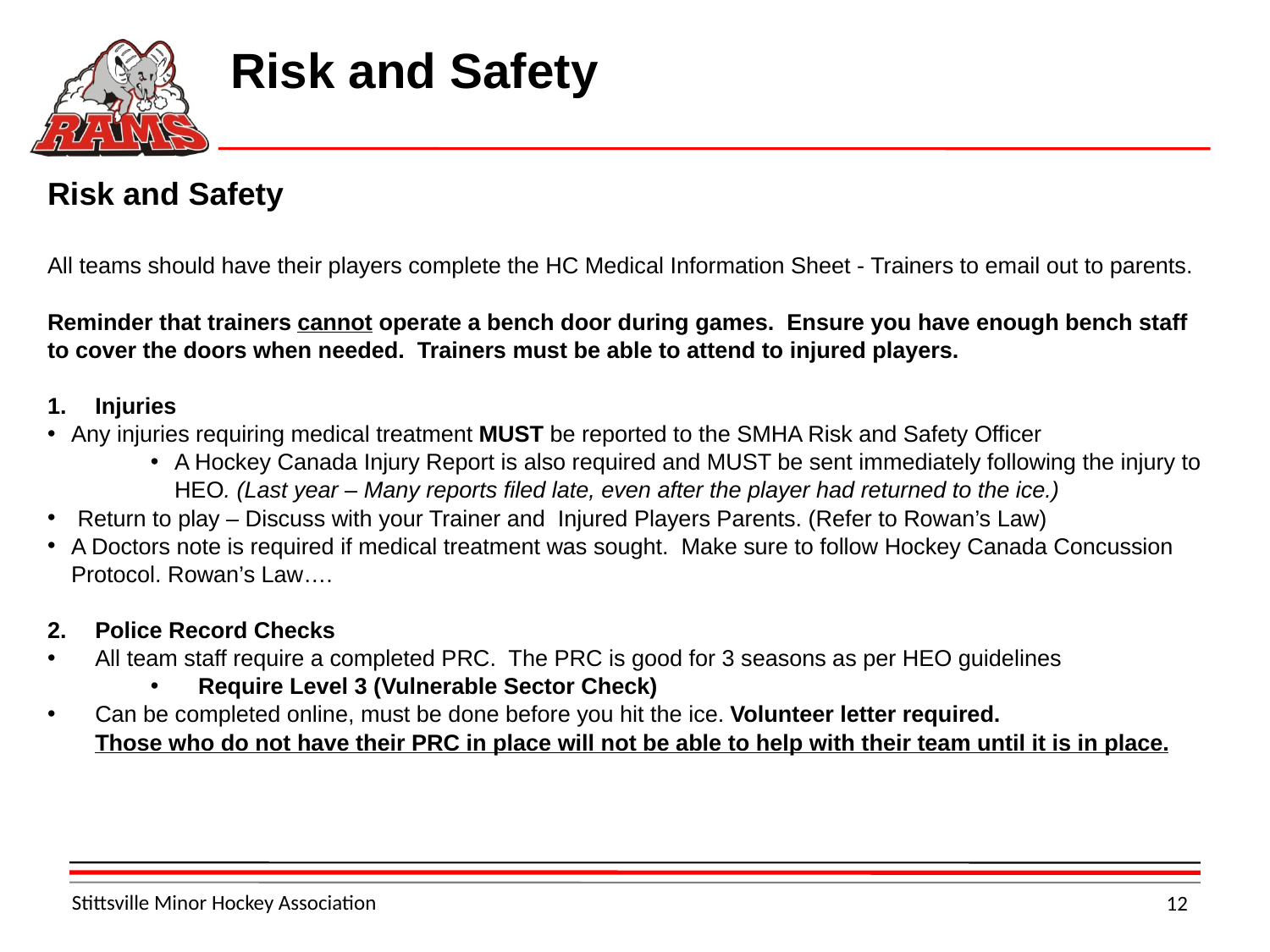

Risk and Safety
Risk and Safety

All teams should have their players complete the HC Medical Information Sheet - Trainers to email out to parents.

Reminder that trainers cannot operate a bench door during games.  Ensure you have enough bench staff to cover the doors when needed.  Trainers must be able to attend to injured players.

Injuries
Any injuries requiring medical treatment MUST be reported to the SMHA Risk and Safety Officer
A Hockey Canada Injury Report is also required and MUST be sent immediately following the injury to HEO. (Last year – Many reports filed late, even after the player had returned to the ice.)
 Return to play – Discuss with your Trainer and  Injured Players Parents. (Refer to Rowan’s Law)
A Doctors note is required if medical treatment was sought.  Make sure to follow Hockey Canada Concussion Protocol. Rowan’s Law….

Police Record Checks
All team staff require a completed PRC.  The PRC is good for 3 seasons as per HEO guidelines
Require Level 3 (Vulnerable Sector Check)
Can be completed online, must be done before you hit the ice. Volunteer letter required.                      Those who do not have their PRC in place will not be able to help with their team until it is in place.